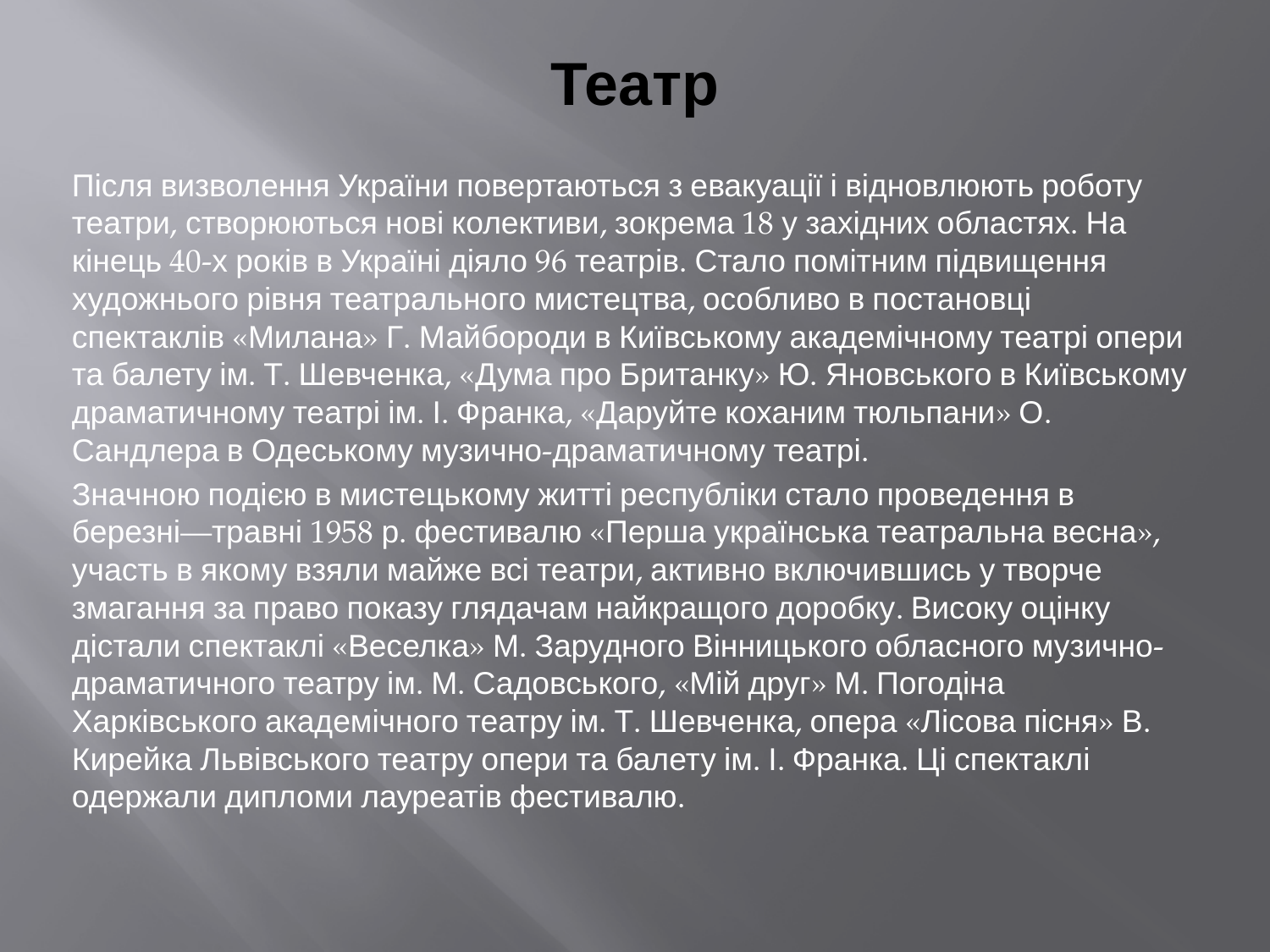

# Театр
Після визволення України повертаються з евакуації і відновлюють роботу театри, створюються нові колективи, зокрема 18 у західних областях. На кінець 40-х років в Україні діяло 96 театрів. Стало помітним підвищення художнього рівня театрального мистецтва, особливо в постановці спектаклів «Милана» Г. Майбороди в Київському академічному театрі опери та балету ім. Т. Шевченка, «Дума про Британку» Ю. Яновського в Київському драматичному театрі ім. І. Франка, «Даруйте коханим тюльпани» О. Сандлера в Одеському музично-драматичному театрі.
Значною подією в мистецькому житті республіки стало проведення в березні—травні 1958 р. фестивалю «Перша українська театральна весна», участь в якому взяли майже всі театри, активно включившись у творче змагання за право показу глядачам найкращого доробку. Високу оцінку дістали спектаклі «Веселка» М. Зарудного Вінницького обласного музично-драматичного театру ім. М. Садовського, «Мій друг» М. Погодіна Харківського академічного театру ім. Т. Шевченка, опера «Лісова пісня» В. Кирейка Львівського театру опери та балету ім. І. Франка. Ці спектаклі одержали дипломи лауреатів фестивалю.